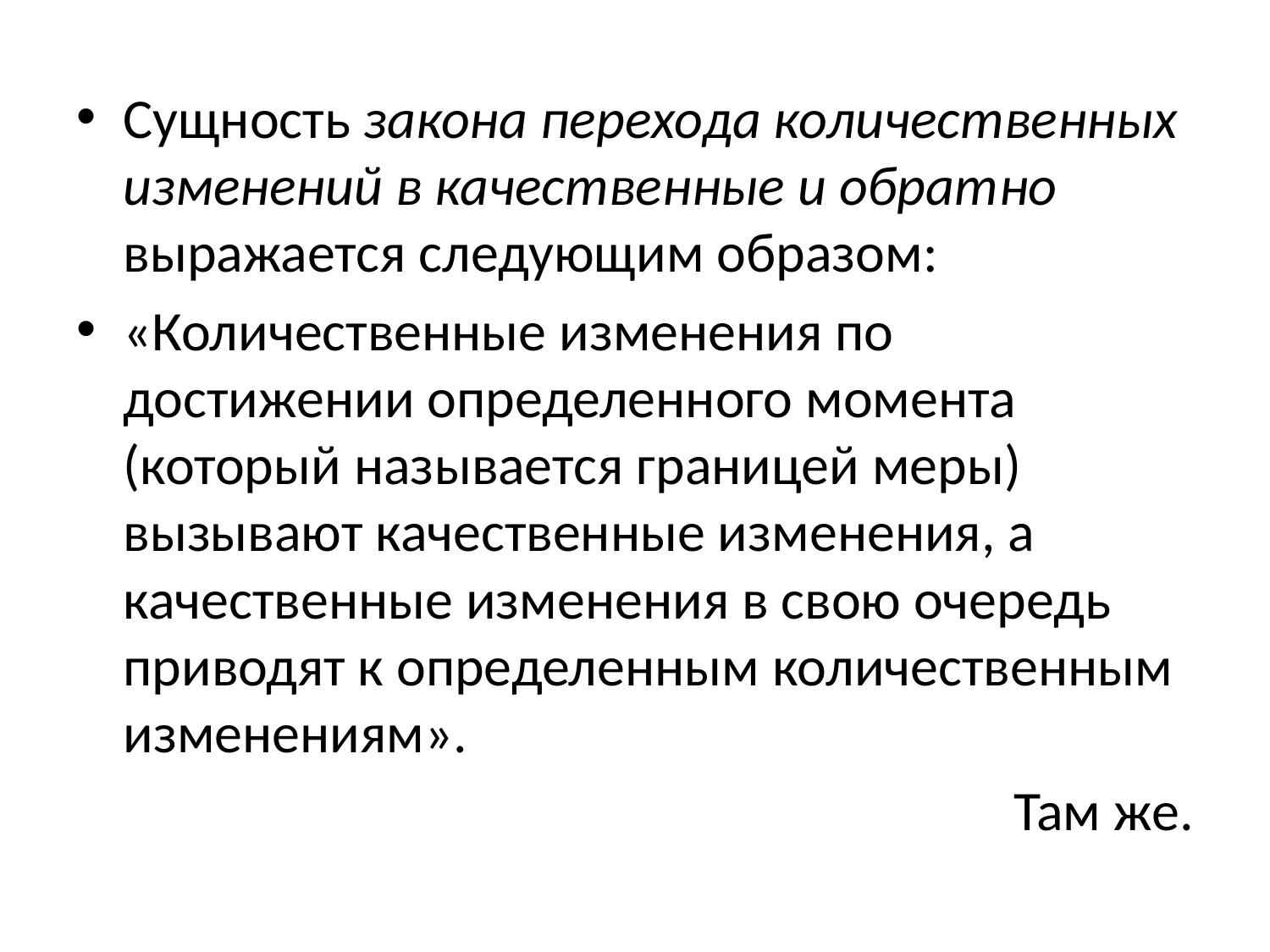

Сущность закона перехода количественных изменений в качественные и обратно выражается следующим образом:
«Количественные изменения по достижении определенного момента (который называется границей меры) вызывают качественные изменения, а качественные изменения в свою очередь приводят к определенным количественным изменениям».
Там же.